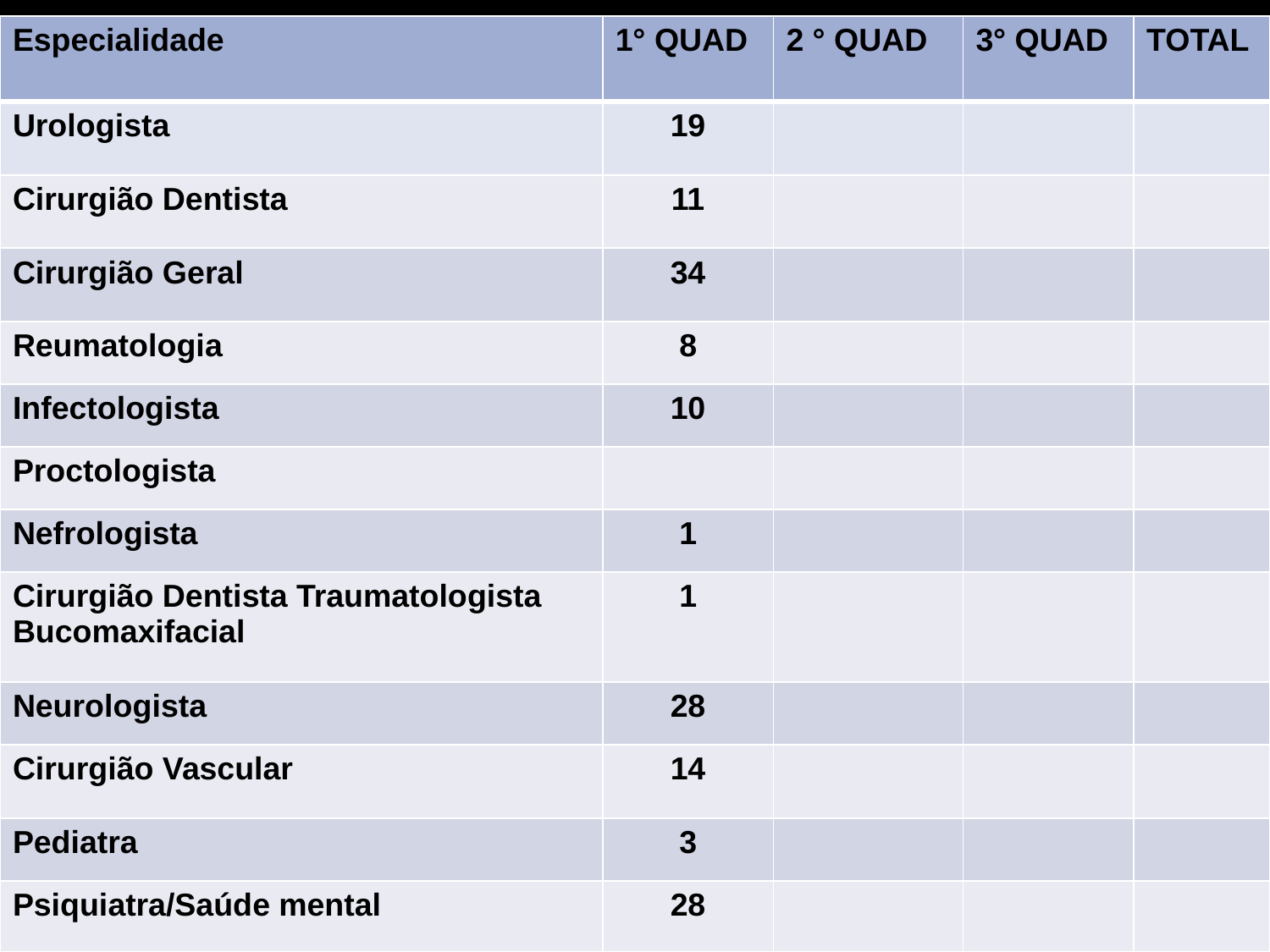

| Especialidade | 1° QUAD | 2 ° QUAD | 3° QUAD | TOTAL |
| --- | --- | --- | --- | --- |
| Urologista | 19 |  |  |  |
| Cirurgião Dentista | 11 |  |  |  |
| Cirurgião Geral | 34 |  |  |  |
| Reumatologia | 8 |  |  |  |
| Infectologista | 10 |  |  |  |
| Proctologista |  |  |  |  |
| Nefrologista | 1 |  |  |  |
| Cirurgião Dentista Traumatologista Bucomaxifacial | 1 |  |  |  |
| Neurologista | 28 |  |  |  |
| Cirurgião Vascular | 14 |  |  |  |
| Pediatra | 3 |  |  |  |
| Psiquiatra/Saúde mental | 28 |  |  |  |
#